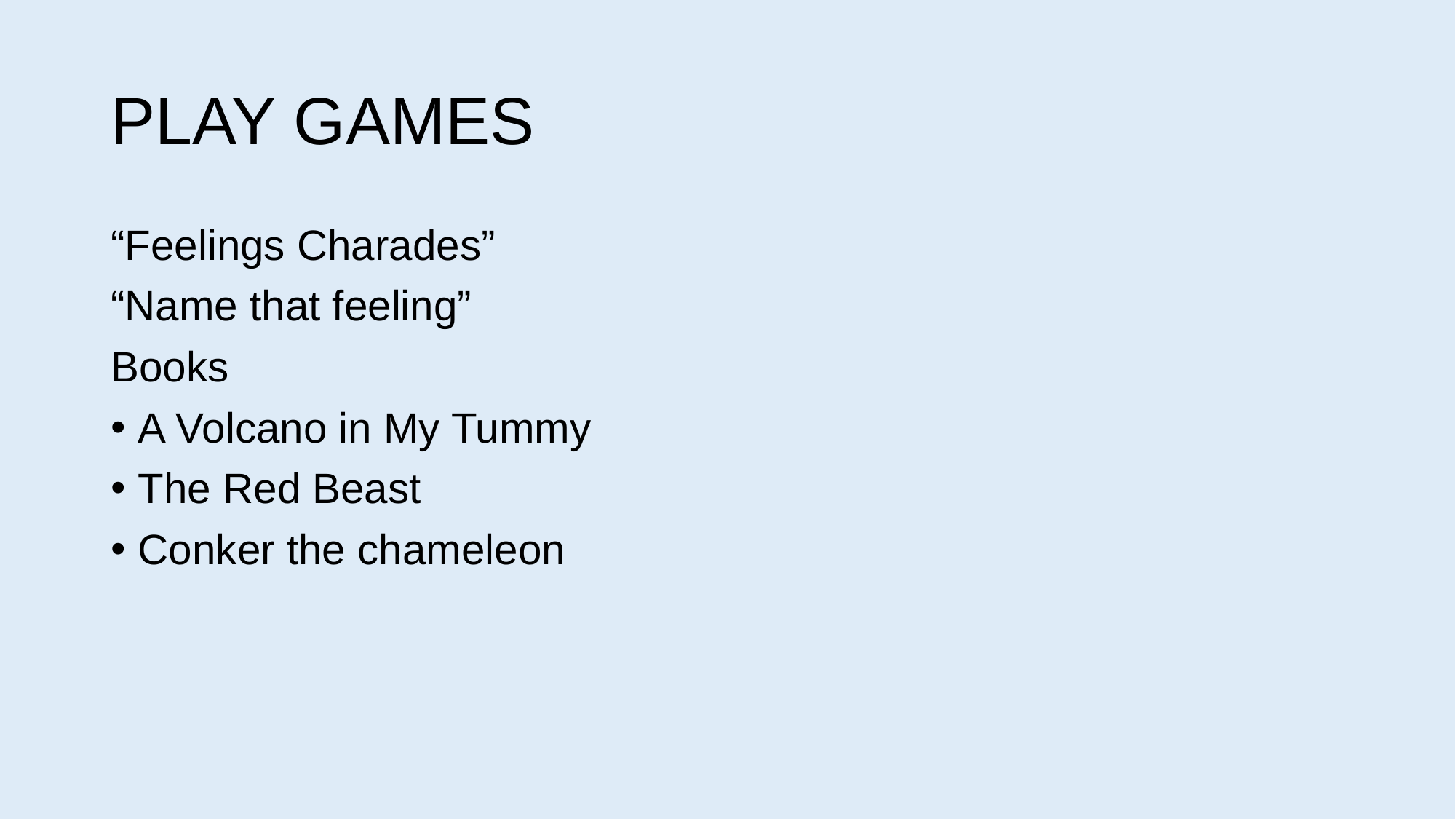

# PLAY GAMES
“Feelings Charades”
“Name that feeling”
Books
A Volcano in My Tummy
The Red Beast
Conker the chameleon